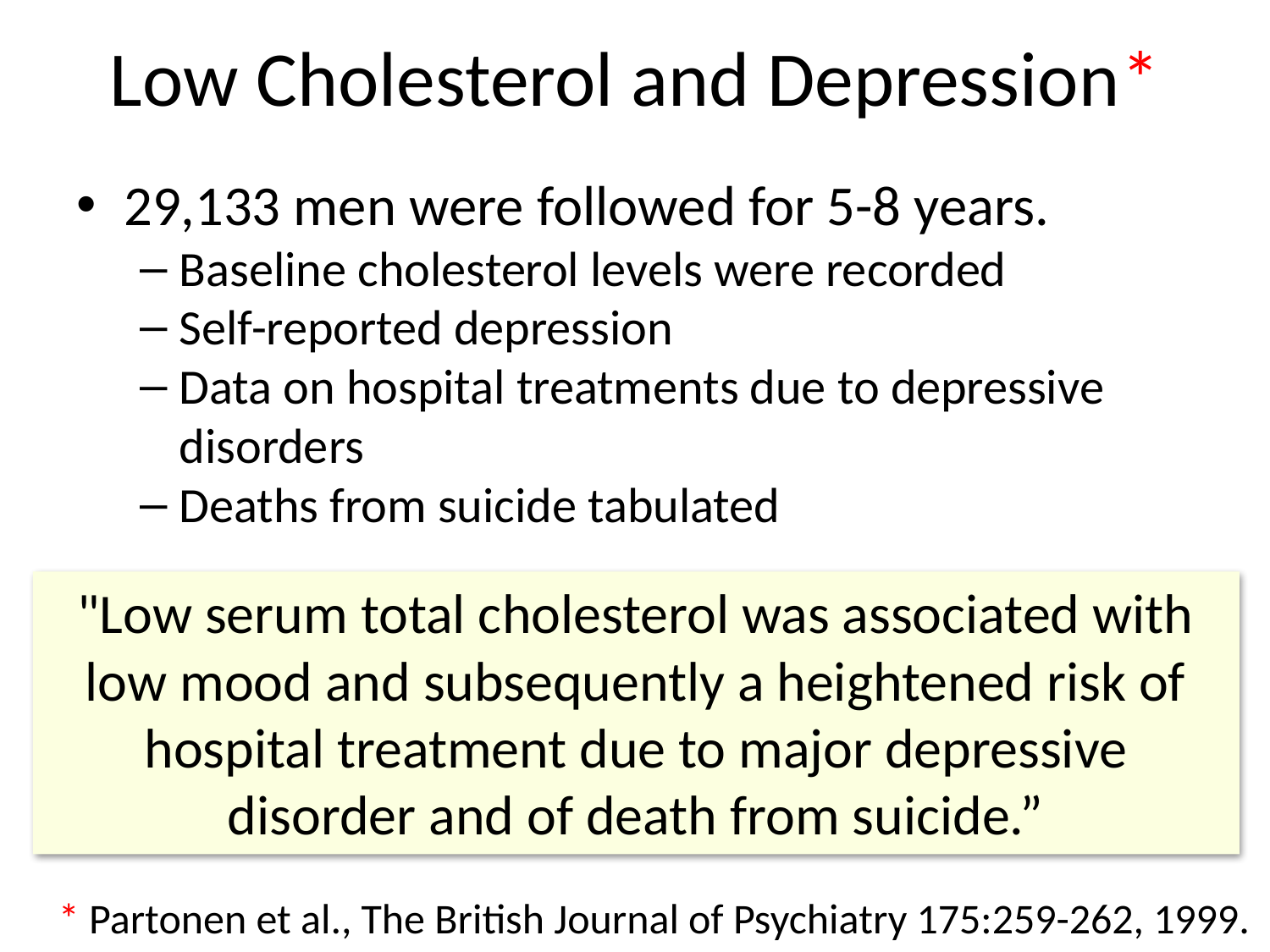

# Low Cholesterol and Depression*
29,133 men were followed for 5-8 years.
Baseline cholesterol levels were recorded
Self-reported depression
Data on hospital treatments due to depressive disorders
Deaths from suicide tabulated

"Low serum total cholesterol was associated with low mood and subsequently a heightened risk of hospital treatment due to major depressive disorder and of death from suicide.”
* Partonen et al., The British Journal of Psychiatry 175:259-262, 1999.